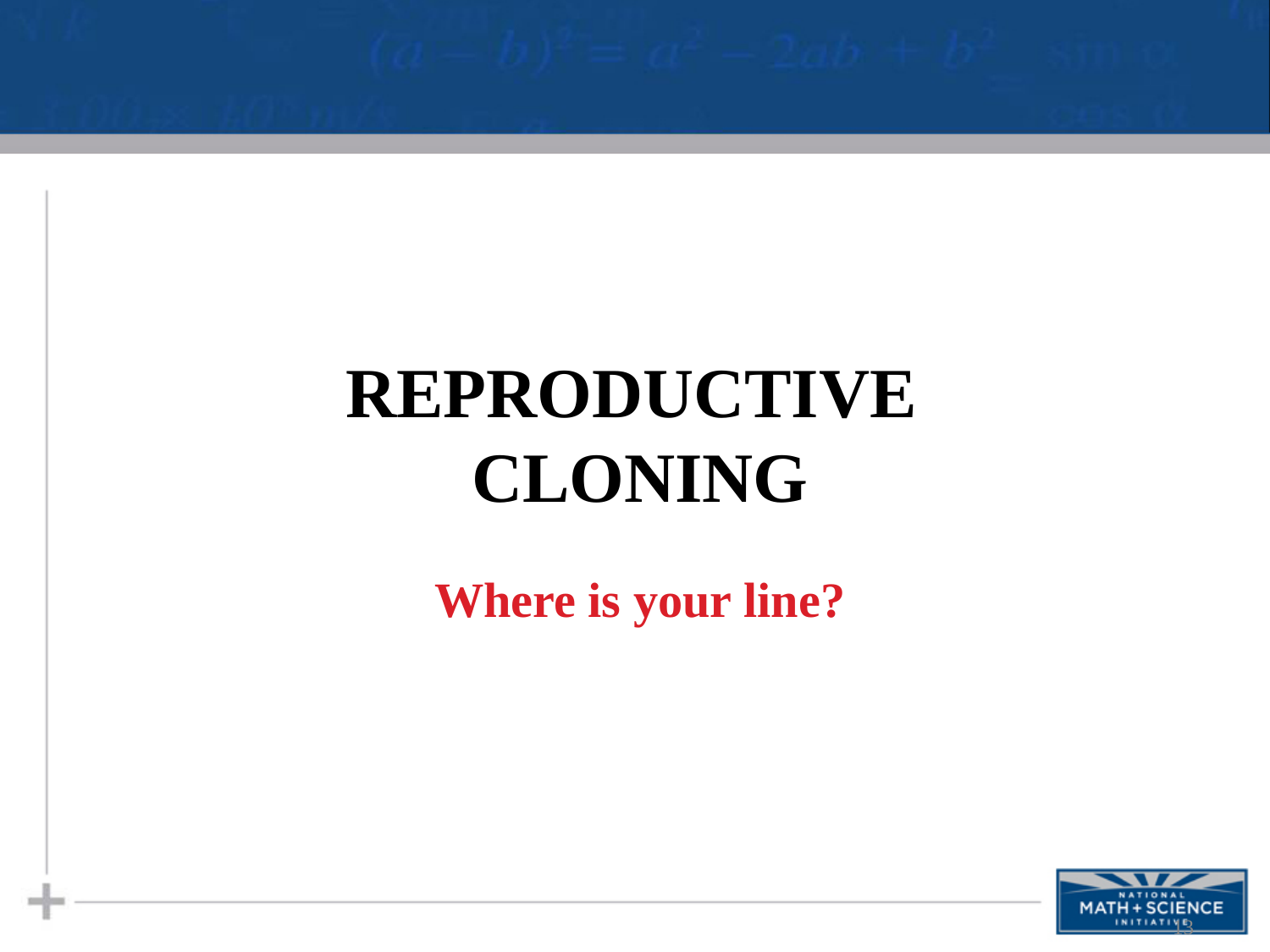

# Reproductive Cloning
Where is your line?
13